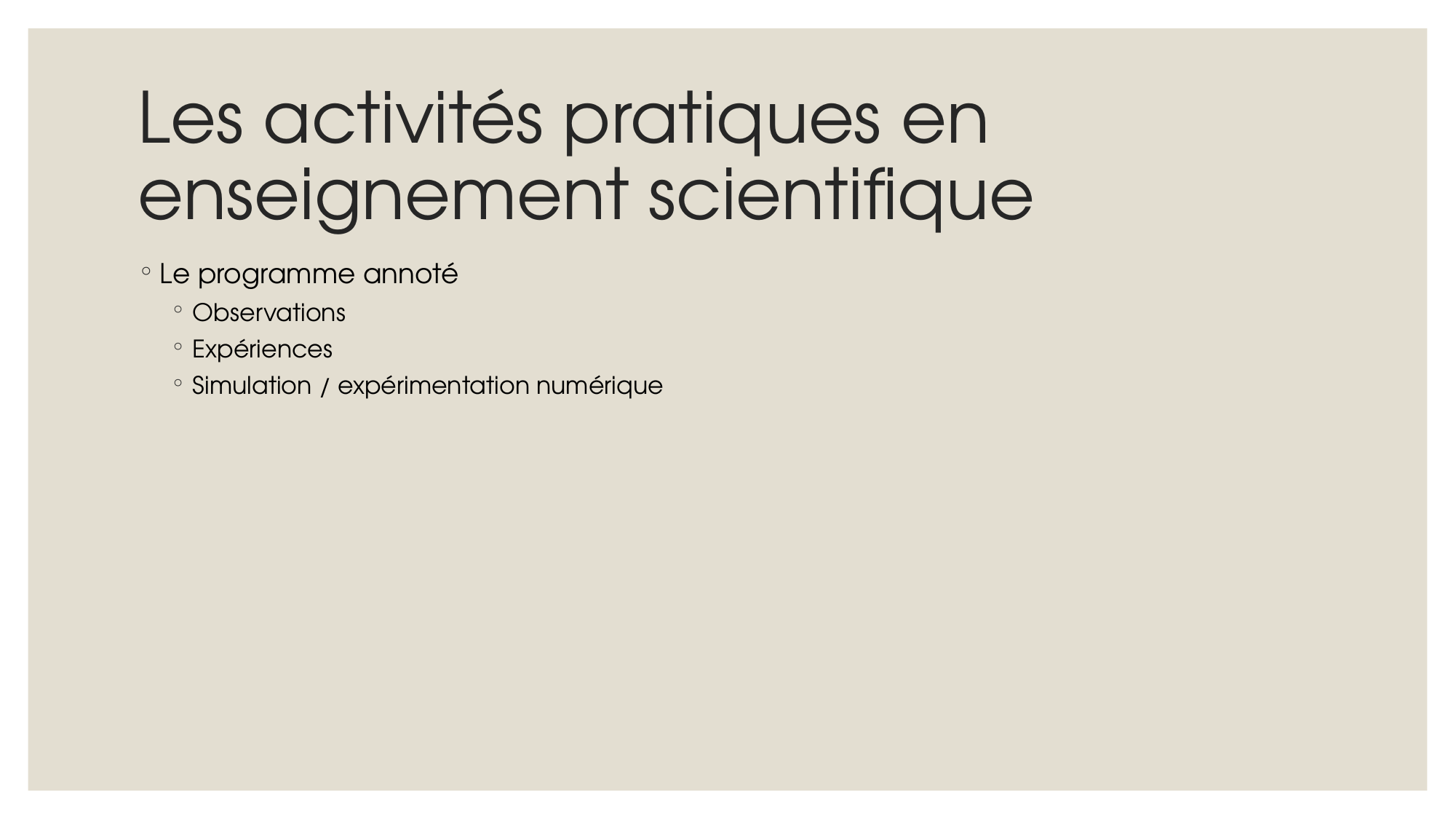

# Les activités pratiques en enseignement scientifique
Le programme annoté
Observations
Expériences
Simulation / expérimentation numérique